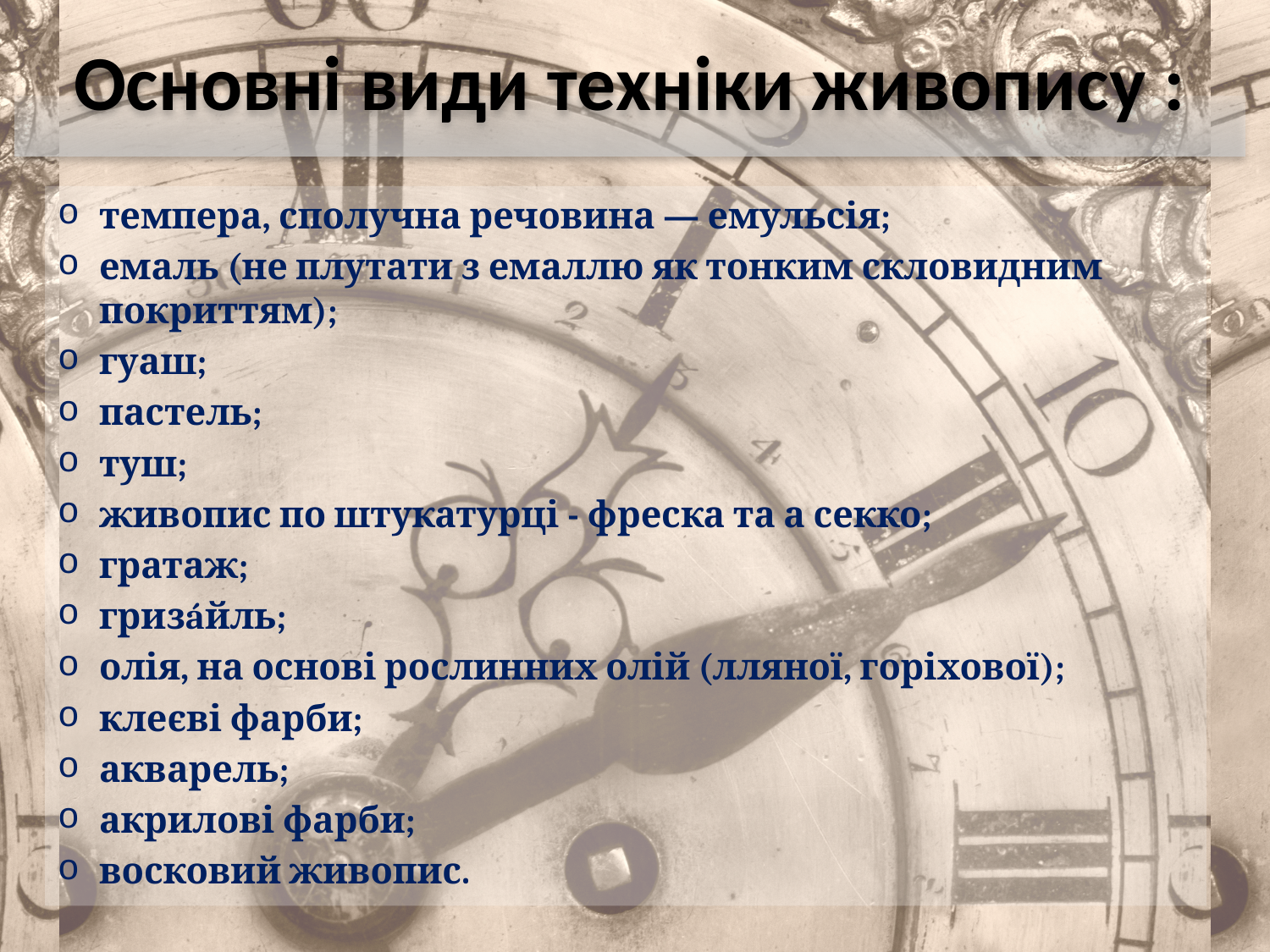

# Основні види техніки живопису :
темпера, сполучна речовина — емульсія;
емаль (не плутати з емаллю як тонким скловидним покриттям);
гуаш;
пастель;
туш;
живопис по штукатурці - фреска та а секко;
гратаж;
гризáйль;
олія, на основі рослинних олій (лляної, горіхової);
клеєві фарби;
акварель;
акрилові фарби;
восковий живопис.